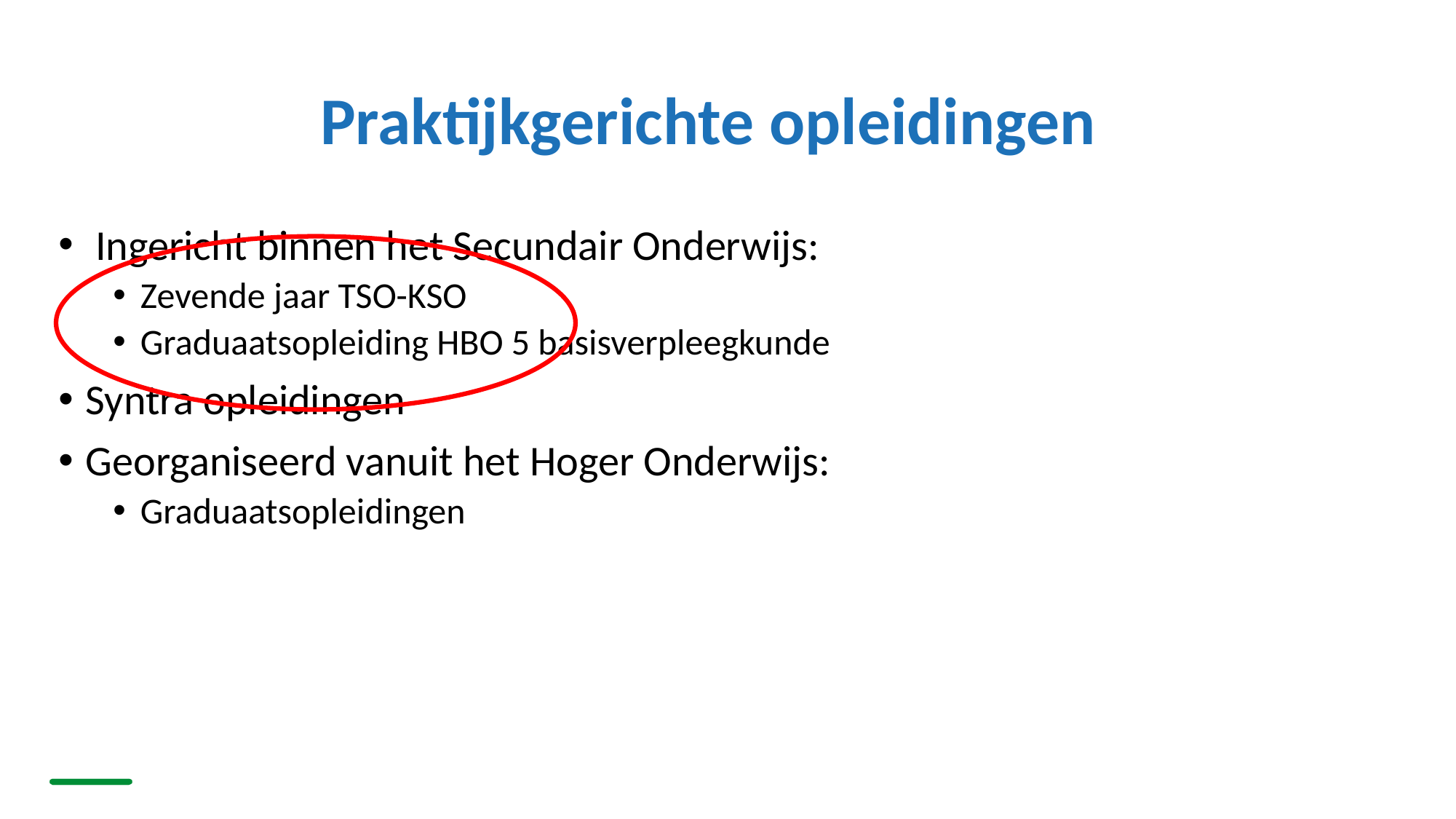

# Praktijkgerichte opleidingen
 Ingericht binnen het Secundair Onderwijs:
Zevende jaar TSO-KSO
Graduaatsopleiding HBO 5 basisverpleegkunde
Syntra opleidingen
Georganiseerd vanuit het Hoger Onderwijs:
Graduaatsopleidingen